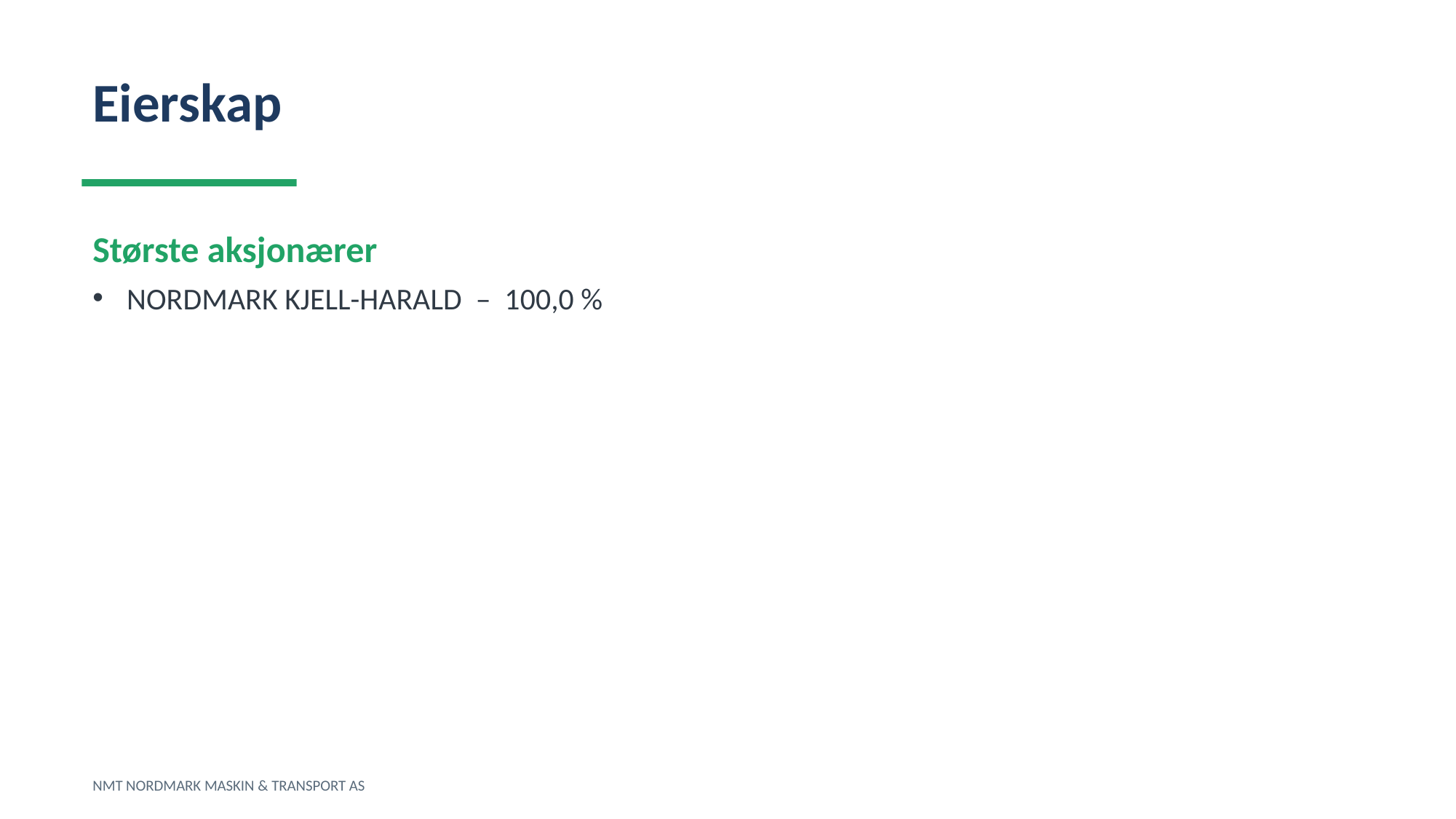

Eierskap

Største aksjonærer
NORDMARK KJELL-HARALD  –  100,0 %
NMT NORDMARK MASKIN & TRANSPORT AS